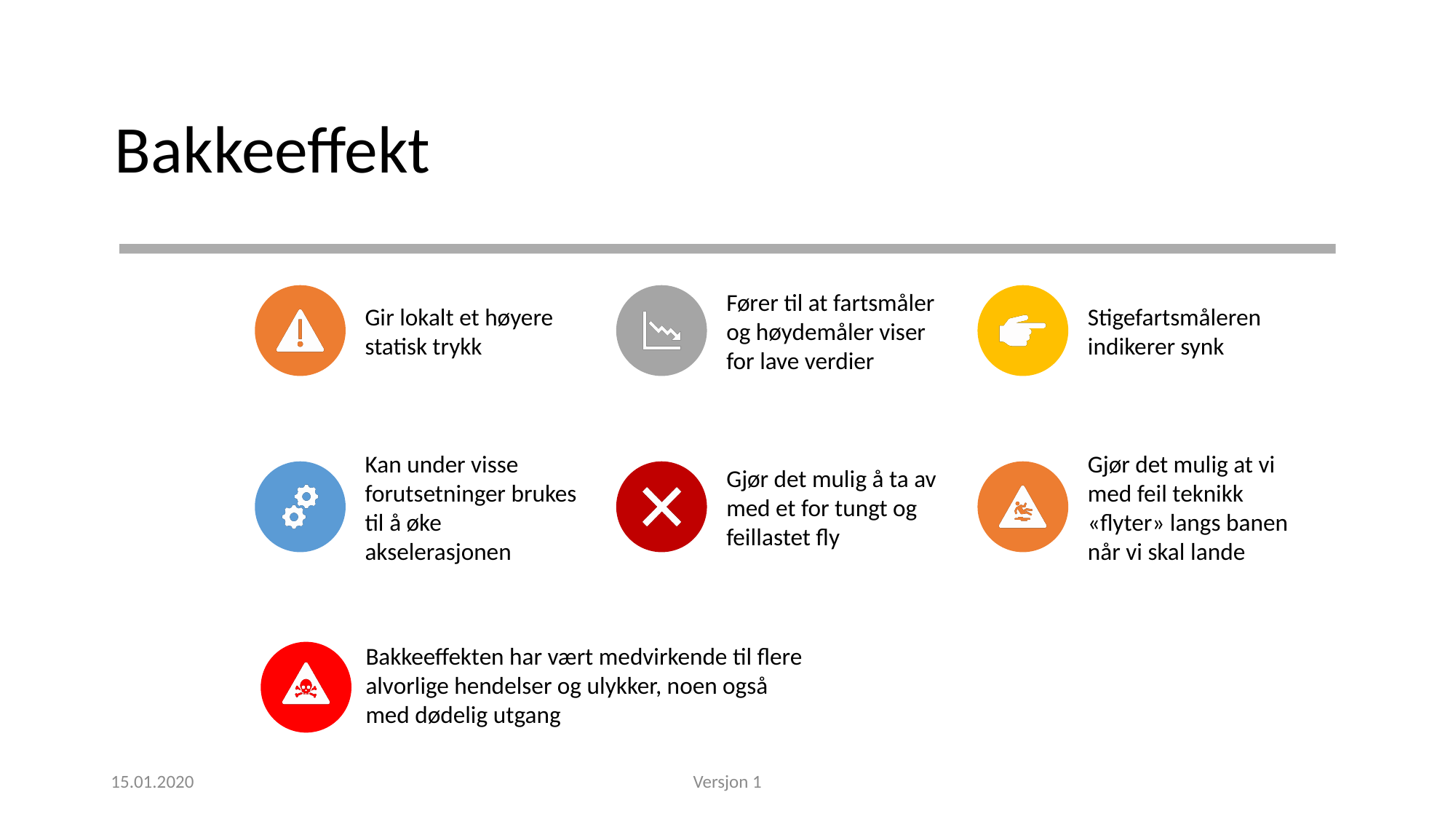

# Bakkeeffekt

Gir lokalt et høyere statisk trykk
Fører til at fartsmåler og høydemåler viser for lave verdier
Stigefartsmåleren indikerer synk
Kan under visse forutsetninger brukes til å øke akselerasjonen
Gjør det mulig å ta av med et for tungt og feillastet fly
Gjør det mulig at vi med feil teknikk «flyter» langs banen når vi skal lande
Bakkeeffekten har vært medvirkende til flere alvorlige hendelser og ulykker, noen også med dødelig utgang
15.01.2020
Versjon 1